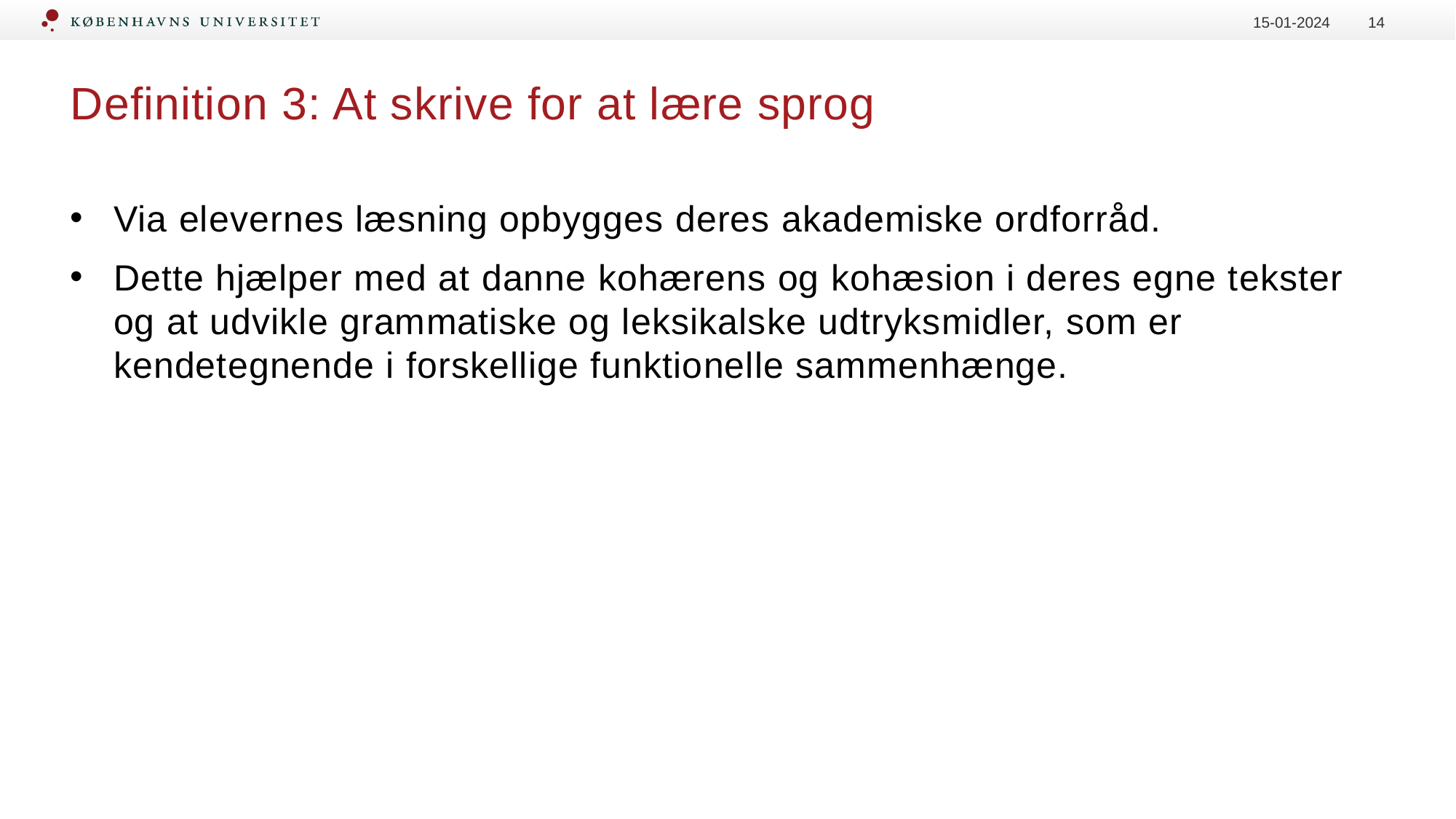

15-01-2024
14
# Definition 3: At skrive for at lære sprog
Via elevernes læsning opbygges deres akademiske ordforråd.
Dette hjælper med at danne kohærens og kohæsion i deres egne tekster og at udvikle grammatiske og leksikalske udtryksmidler, som er kendetegnende i forskellige funktionelle sammenhænge.